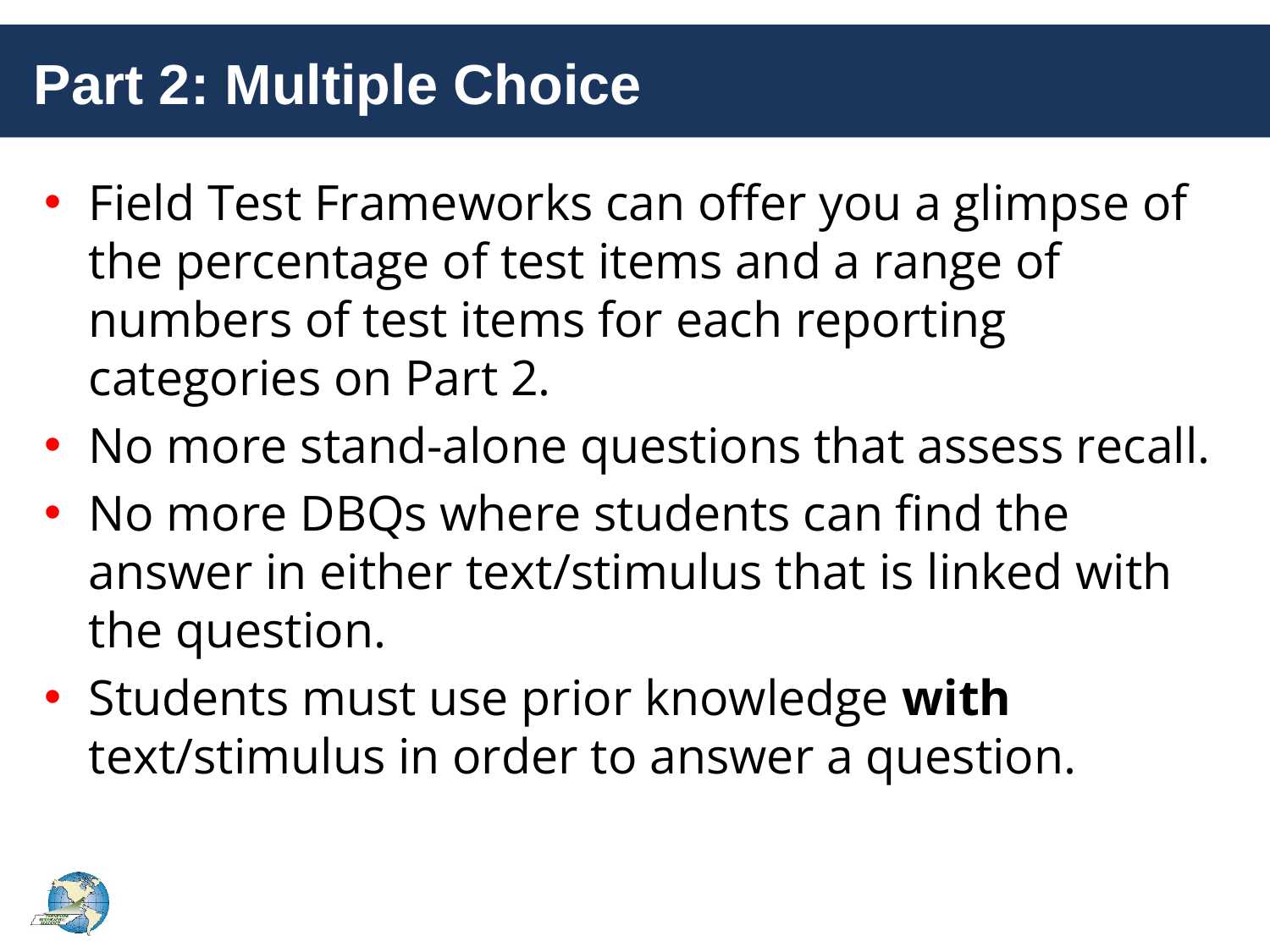

# Part 2: Multiple Choice
Field Test Frameworks can offer you a glimpse of the percentage of test items and a range of numbers of test items for each reporting categories on Part 2.
No more stand-alone questions that assess recall.
No more DBQs where students can find the answer in either text/stimulus that is linked with the question.
Students must use prior knowledge with text/stimulus in order to answer a question.